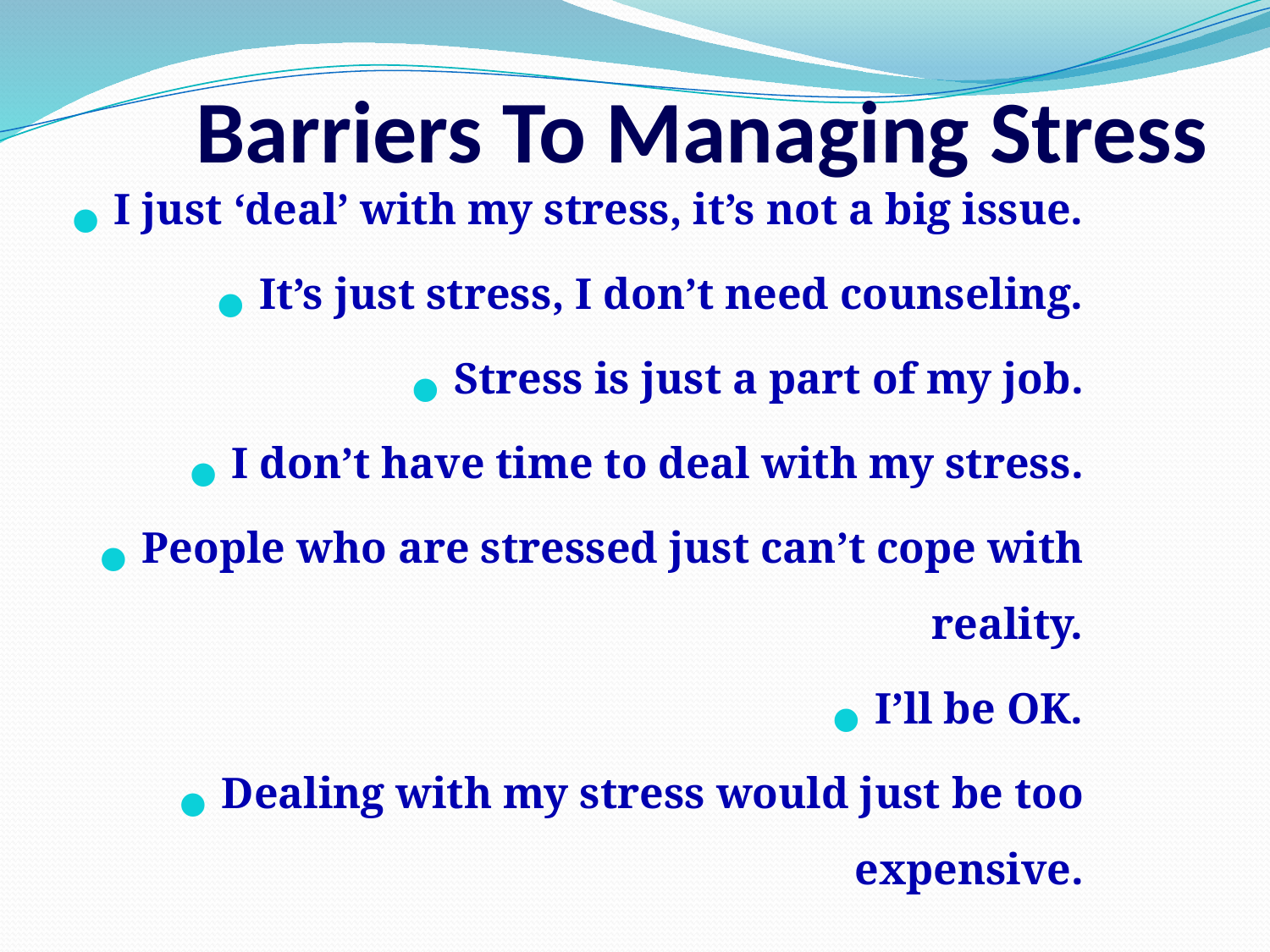

I just ‘deal’ with my stress, it’s not a big issue.
It’s just stress, I don’t need counseling.
Stress is just a part of my job.
I don’t have time to deal with my stress.
People who are stressed just can’t cope with reality.
I’ll be OK.
Dealing with my stress would just be too expensive.
# Barriers To Managing Stress